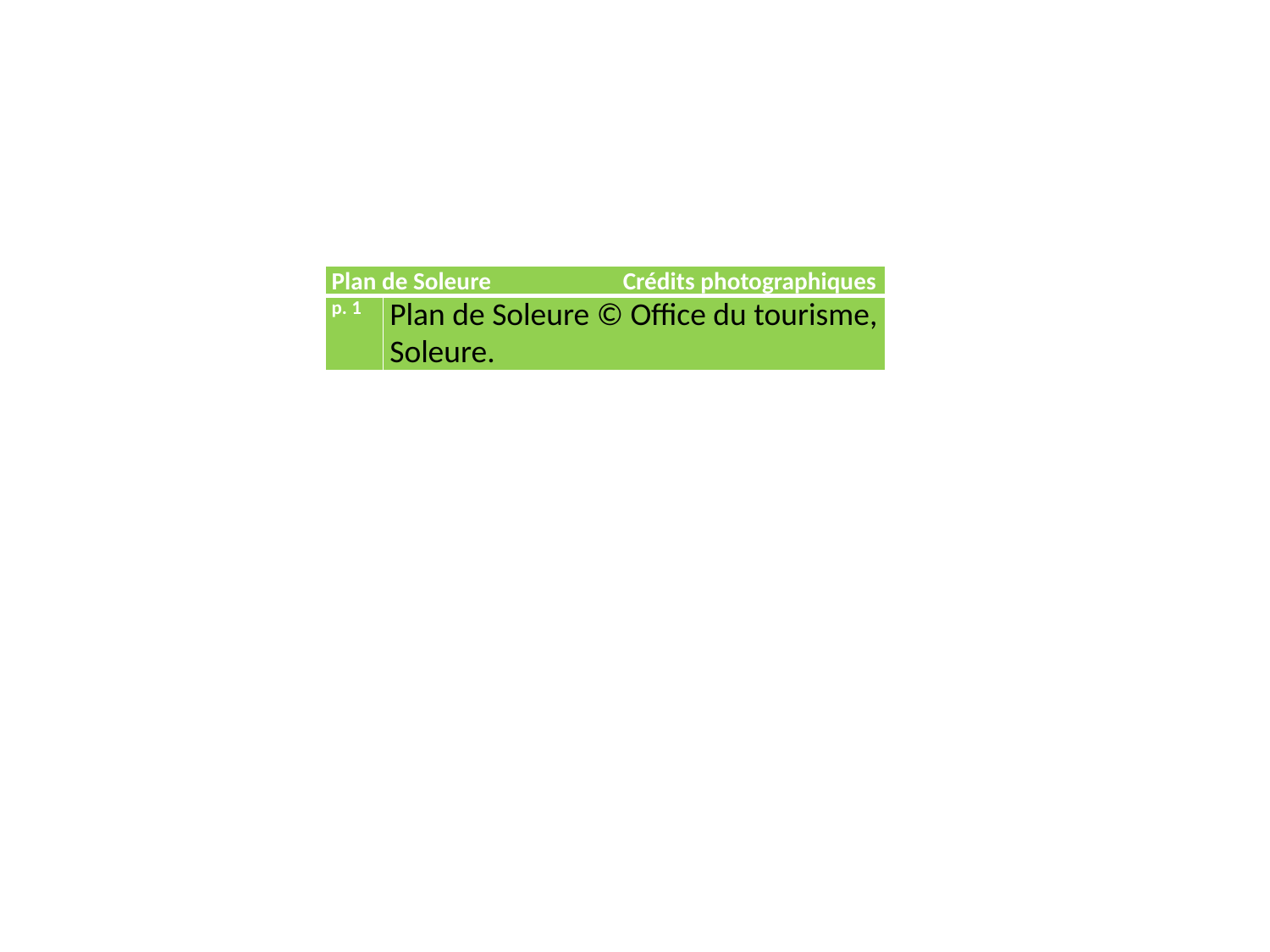

| Plan de Soleure Crédits photographiques |  |
| --- | --- |
| p. 1 | Plan de Soleure © Office du tourisme, Soleure. |